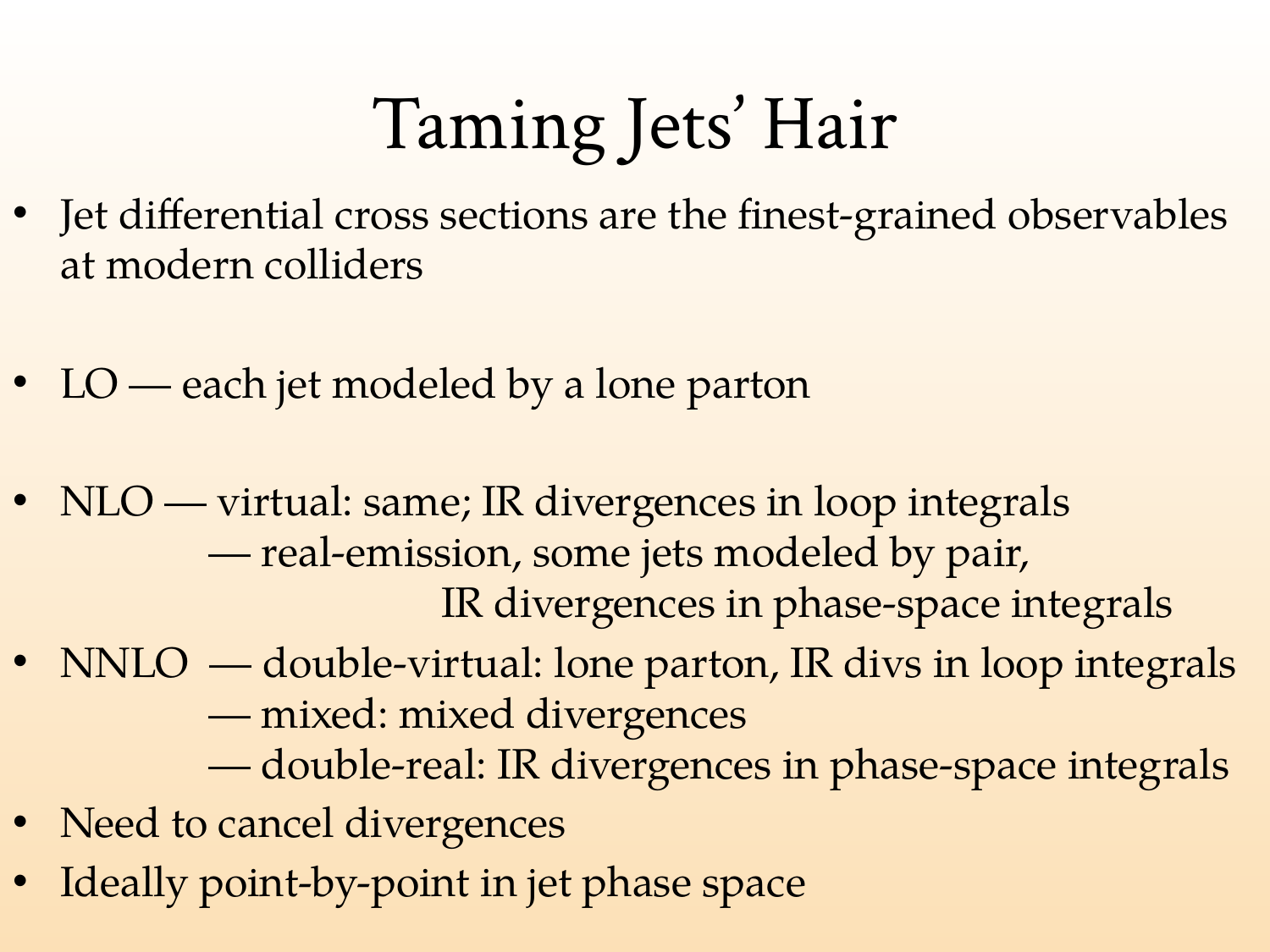

# Taming Jets’ Hair
Jet differential cross sections are the finest-grained observables at modern colliders

LO — each jet modeled by a lone parton

NLO — virtual: same; IR divergences in loop integrals
 	  — real-emission, some jets modeled by pair,
			IR divergences in phase-space integrals
NNLO  — double-virtual: lone parton, IR divs in loop integrals
              — mixed: mixed divergences
              — double-real: IR divergences in phase-space integrals
Need to cancel divergences
Ideally point-by-point in jet phase space